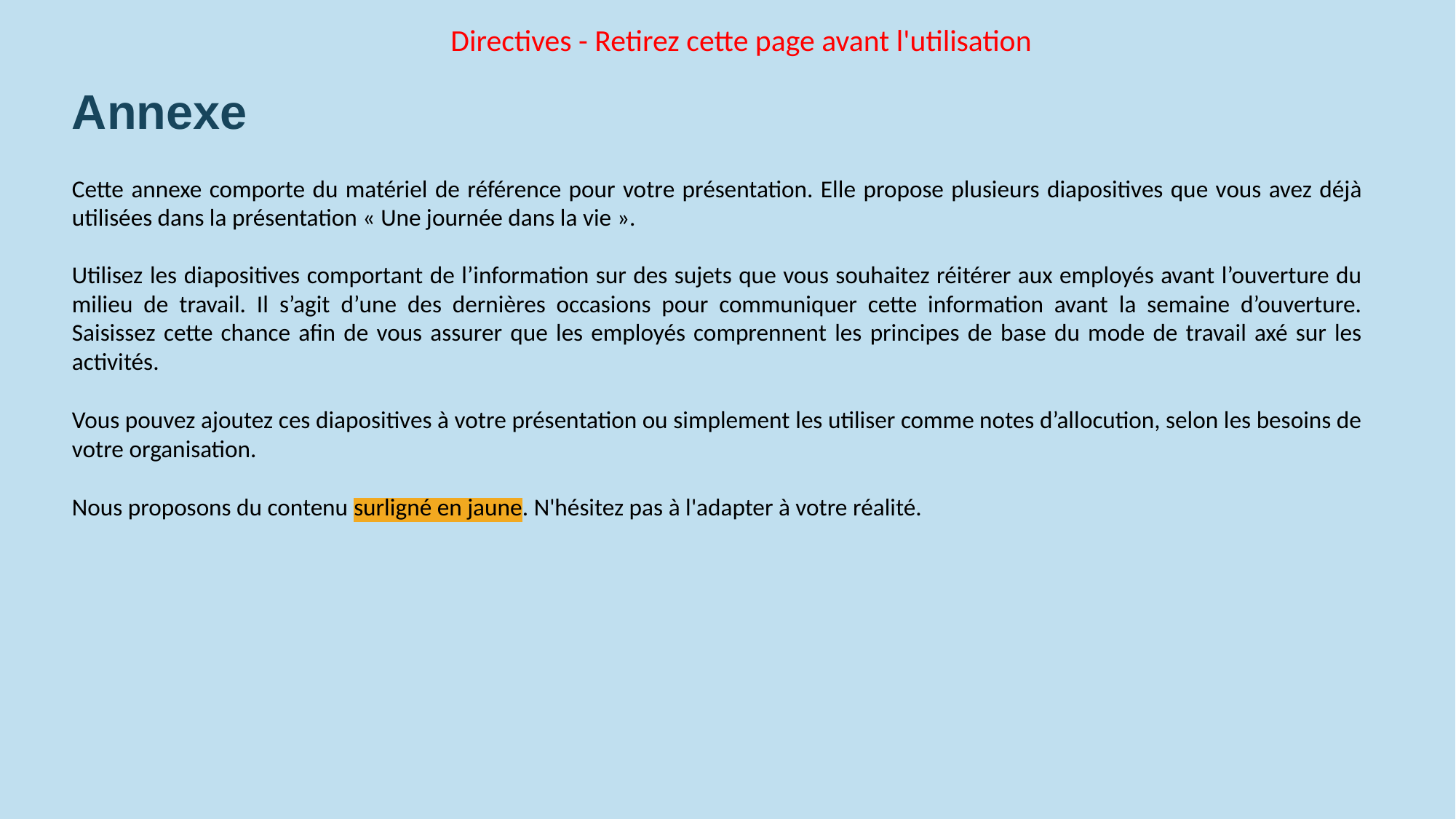

Directives - Retirez cette page avant l'utilisation
# Annexe
Cette annexe comporte du matériel de référence pour votre présentation. Elle propose plusieurs diapositives que vous avez déjà utilisées dans la présentation « Une journée dans la vie ».
Utilisez les diapositives comportant de l’information sur des sujets que vous souhaitez réitérer aux employés avant l’ouverture du milieu de travail. Il s’agit d’une des dernières occasions pour communiquer cette information avant la semaine d’ouverture. Saisissez cette chance afin de vous assurer que les employés comprennent les principes de base du mode de travail axé sur les activités.

Vous pouvez ajoutez ces diapositives à votre présentation ou simplement les utiliser comme notes d’allocution, selon les besoins de votre organisation.

Nous proposons du contenu surligné en jaune. N'hésitez pas à l'adapter à votre réalité.